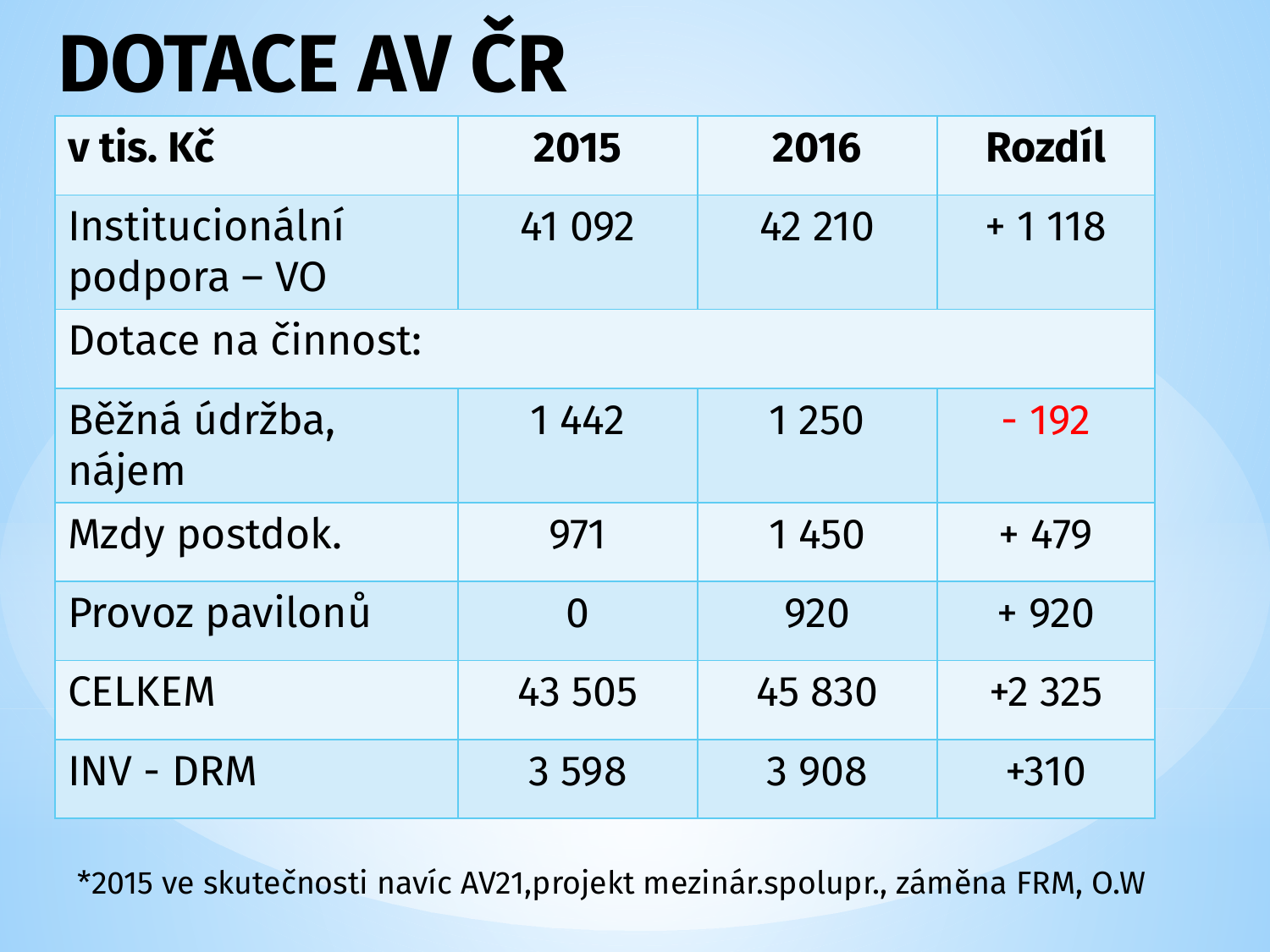

# DOTACE AV ČR
| v tis. Kč | 2015 | 2016 | Rozdíl |
| --- | --- | --- | --- |
| Institucionální podpora – VO | 41 092 | 42 210 | + 1 118 |
| Dotace na činnost: |  |  |  |
| Běžná údržba, nájem | 1 442 | 1 250 | - 192 |
| Mzdy postdok. | 971 | 1 450 | + 479 |
| Provoz pavilonů | 0 | 920 | + 920 |
| CELKEM | 43 505 | 45 830 | +2 325 |
| INV - DRM | 3 598 | 3 908 | +310 |

*2015 ve skutečnosti navíc AV21,projekt mezinár.spolupr., záměna FRM, O.W